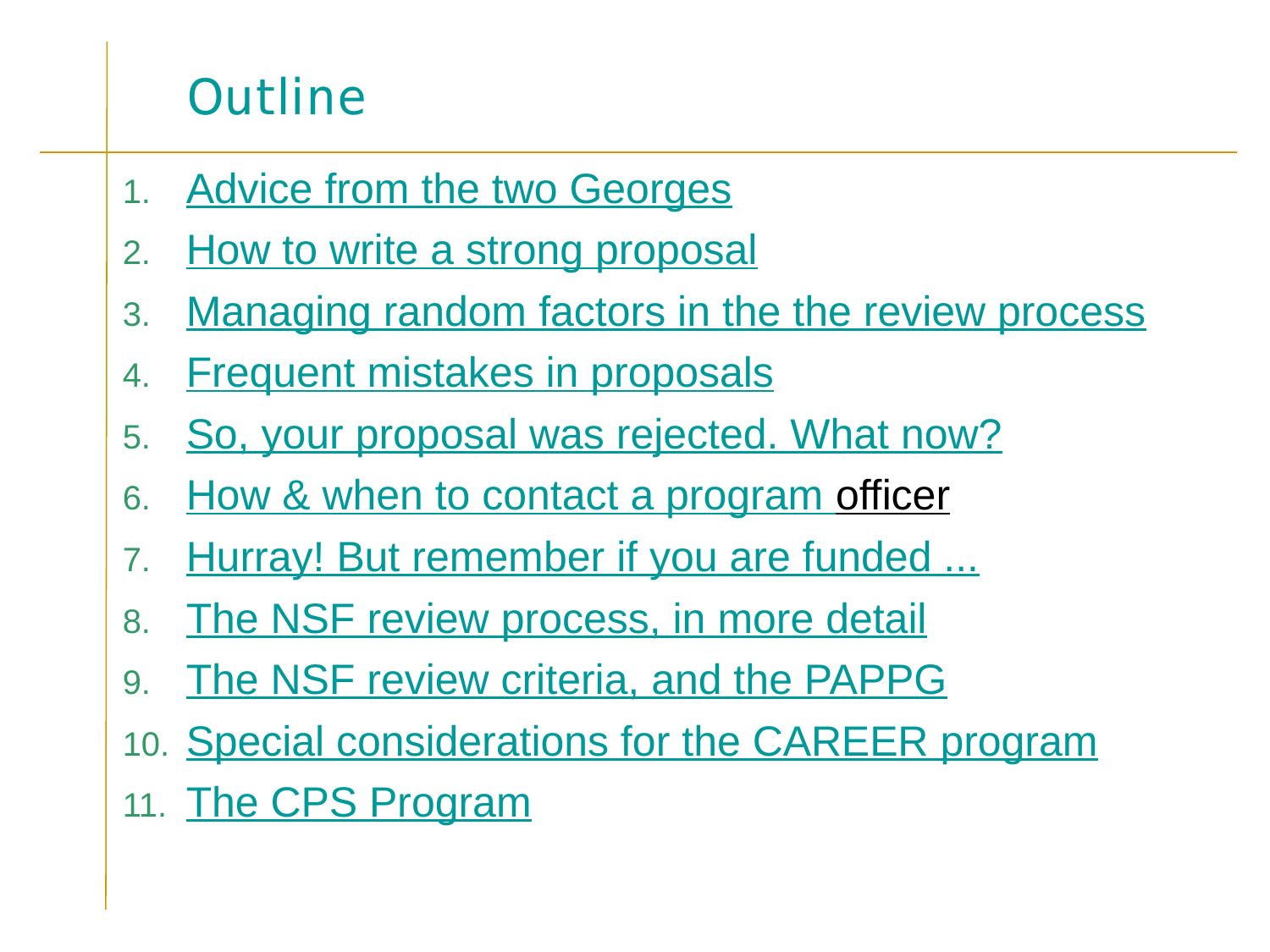

# Outline
Advice from the two Georges
How to write a strong proposal
Managing random factors in the the review process
Frequent mistakes in proposals
So, your proposal was rejected. What now?
How & when to contact a program officer
Hurray! But remember if you are funded ...
The NSF review process, in more detail
The NSF review criteria, and the PAPPG
Special considerations for the CAREER program
The CPS Program